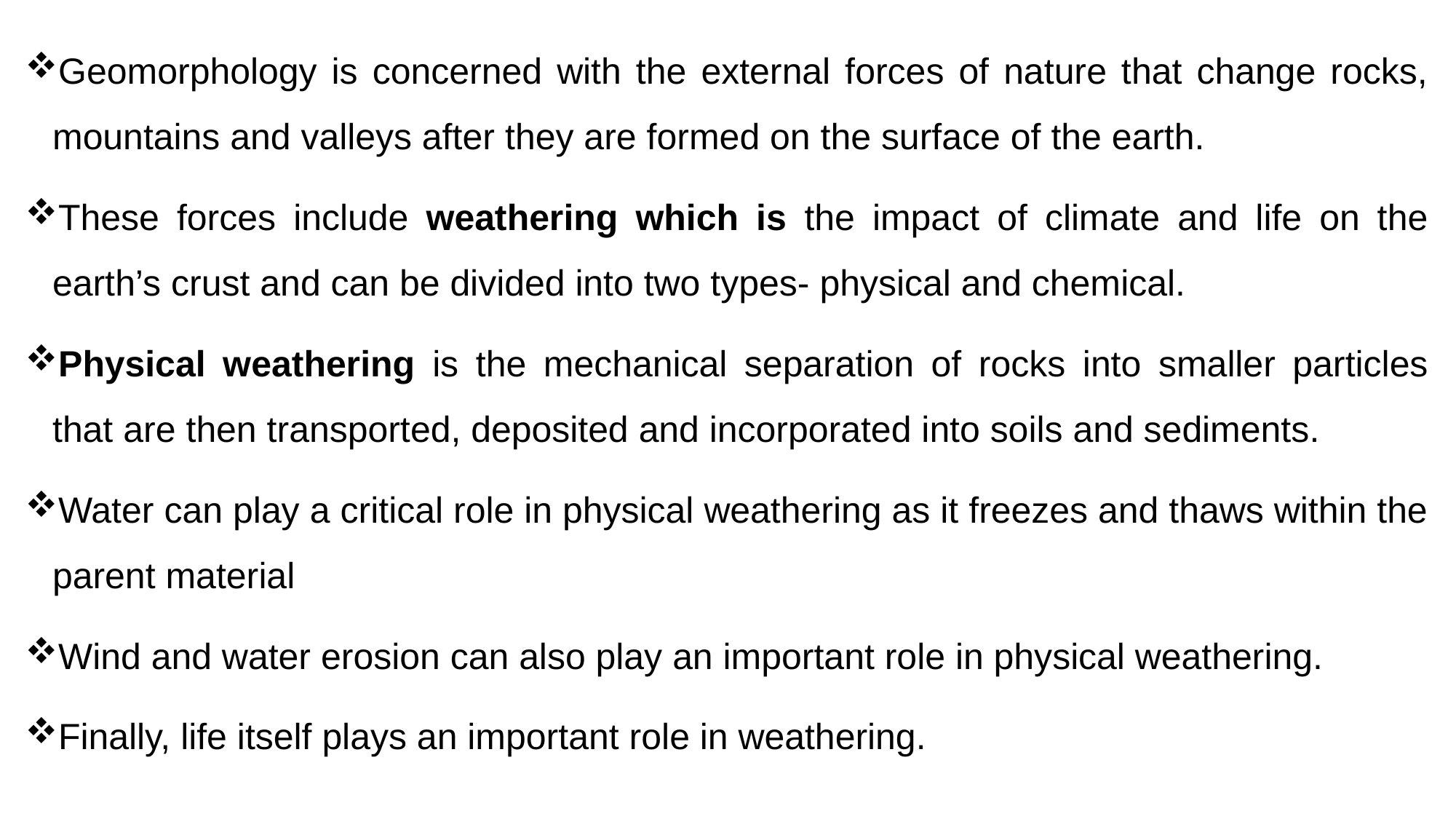

Geomorphology is concerned with the external forces of nature that change rocks, mountains and valleys after they are formed on the surface of the earth.
These forces include weathering which is the impact of climate and life on the earth’s crust and can be divided into two types- physical and chemical.
Physical weathering is the mechanical separation of rocks into smaller particles that are then transported, deposited and incorporated into soils and sediments.
Water can play a critical role in physical weathering as it freezes and thaws within the parent material
Wind and water erosion can also play an important role in physical weathering.
Finally, life itself plays an important role in weathering.